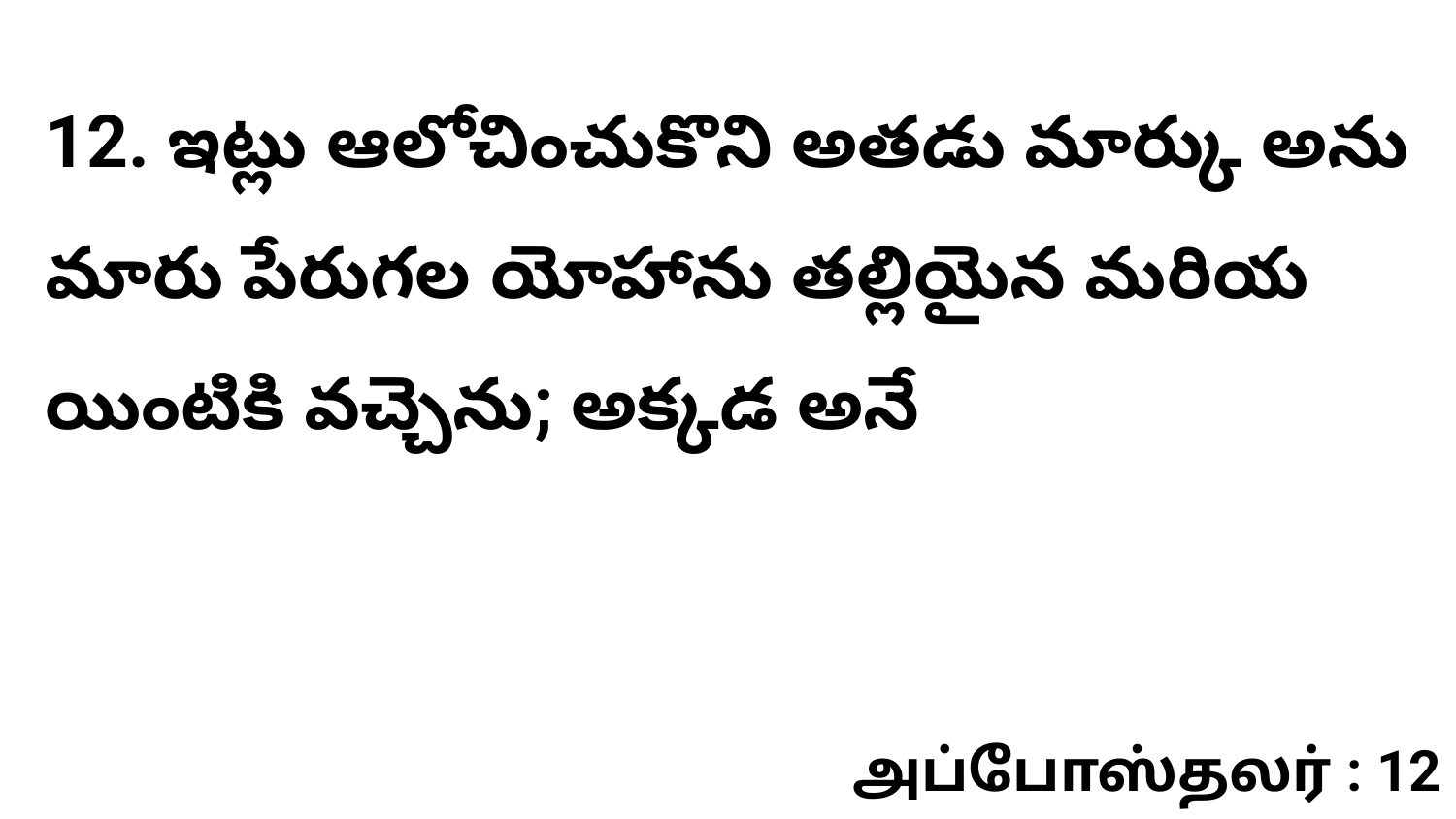

12. ఇట్లు ఆలోచించుకొని అతడు మార్కు అను మారు పేరుగల యోహాను తల్లియైన మరియ యింటికి వచ్చెను; అక్కడ అనే
அப்போஸ்தலர் : 12